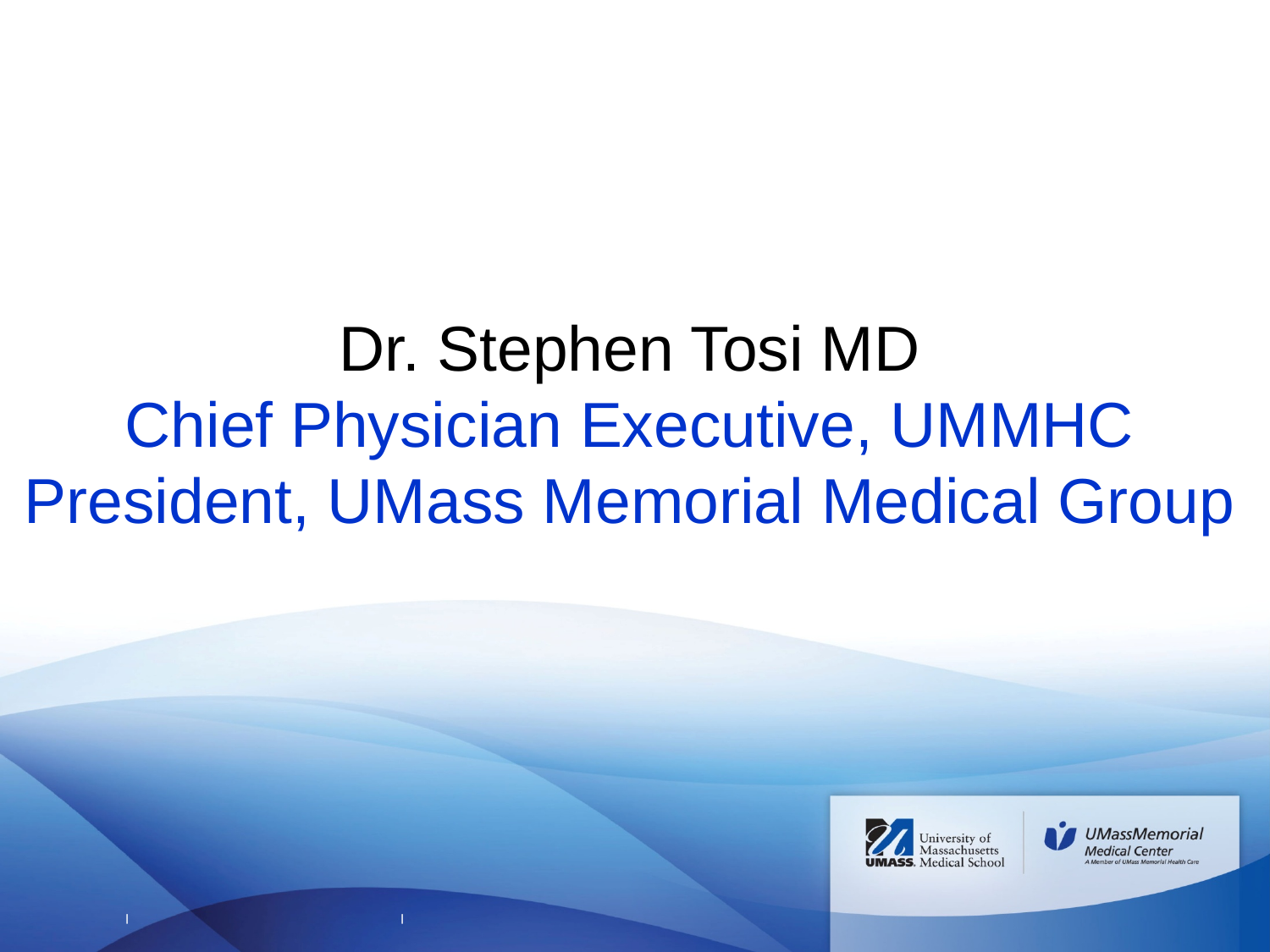

# Dr. Stephen Tosi MD Chief Physician Executive, UMMHC President, UMass Memorial Medical Group